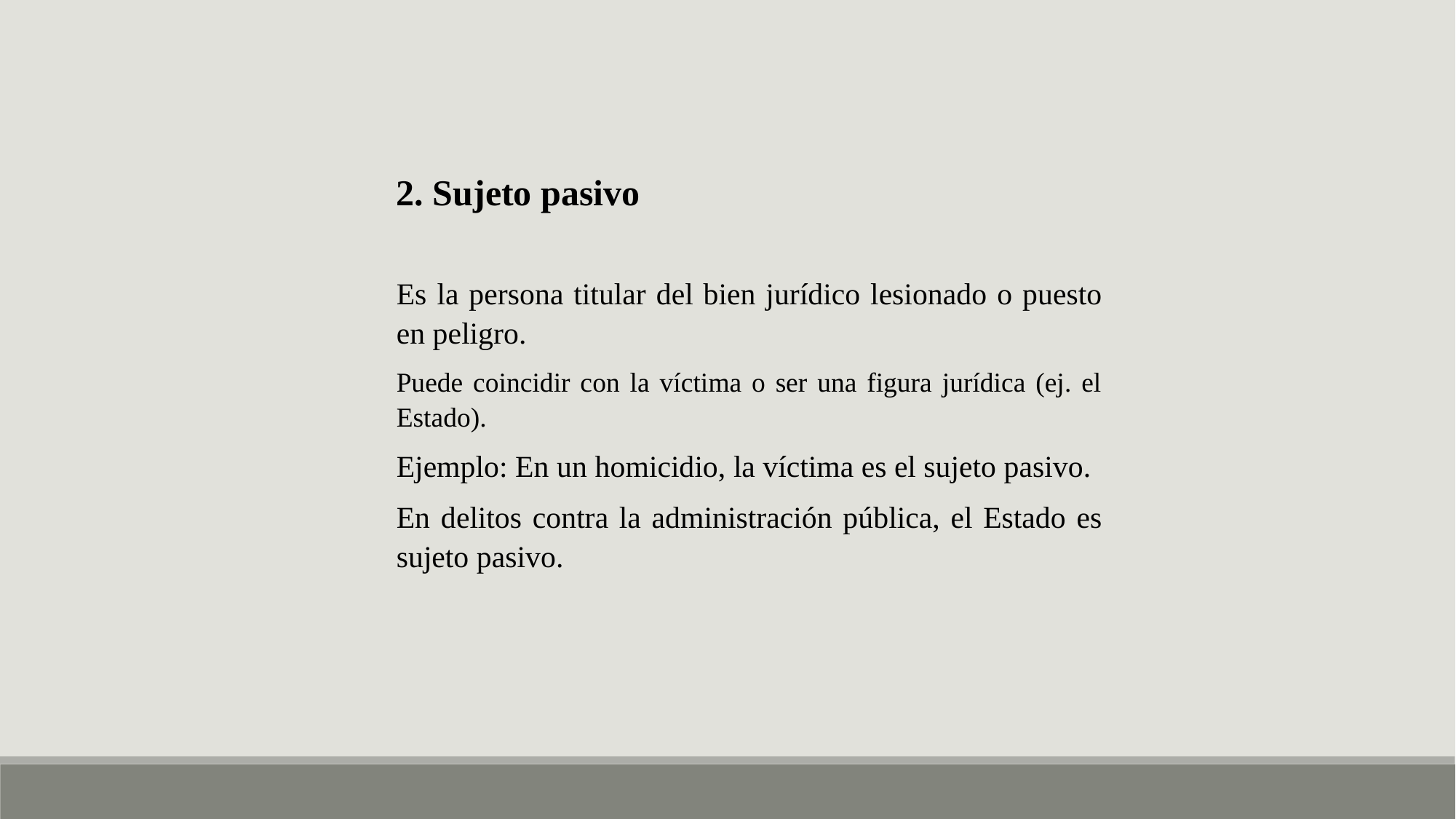

2. Sujeto pasivo

Es la persona titular del bien jurídico lesionado o puesto en peligro.
Puede coincidir con la víctima o ser una figura jurídica (ej. el Estado).
Ejemplo: En un homicidio, la víctima es el sujeto pasivo.
En delitos contra la administración pública, el Estado es sujeto pasivo.